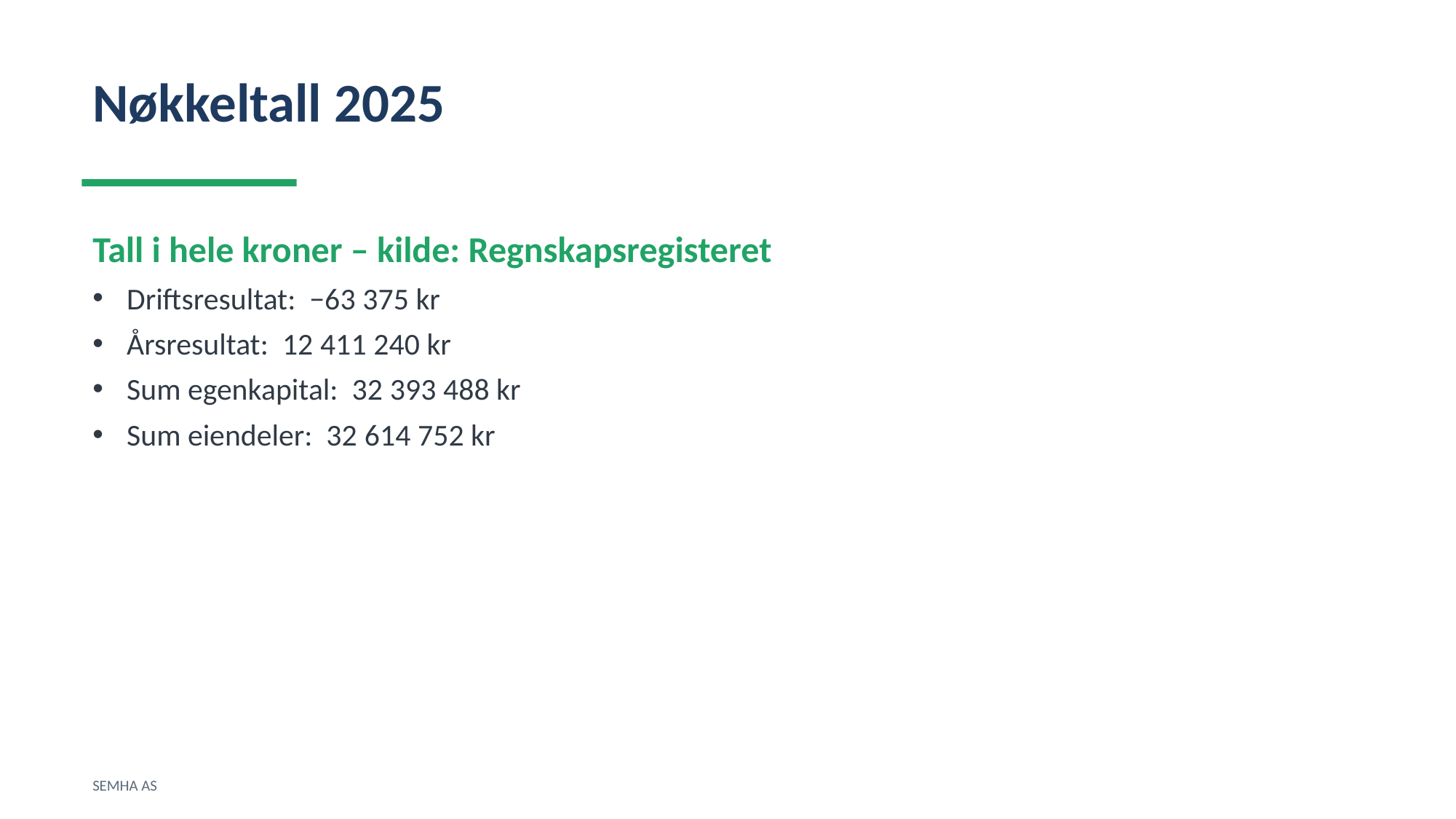

Nøkkeltall 2025

Tall i hele kroner – kilde: Regnskapsregisteret
Driftsresultat:  −63 375 kr
Årsresultat:  12 411 240 kr
Sum egenkapital:  32 393 488 kr
Sum eiendeler:  32 614 752 kr
SEMHA AS